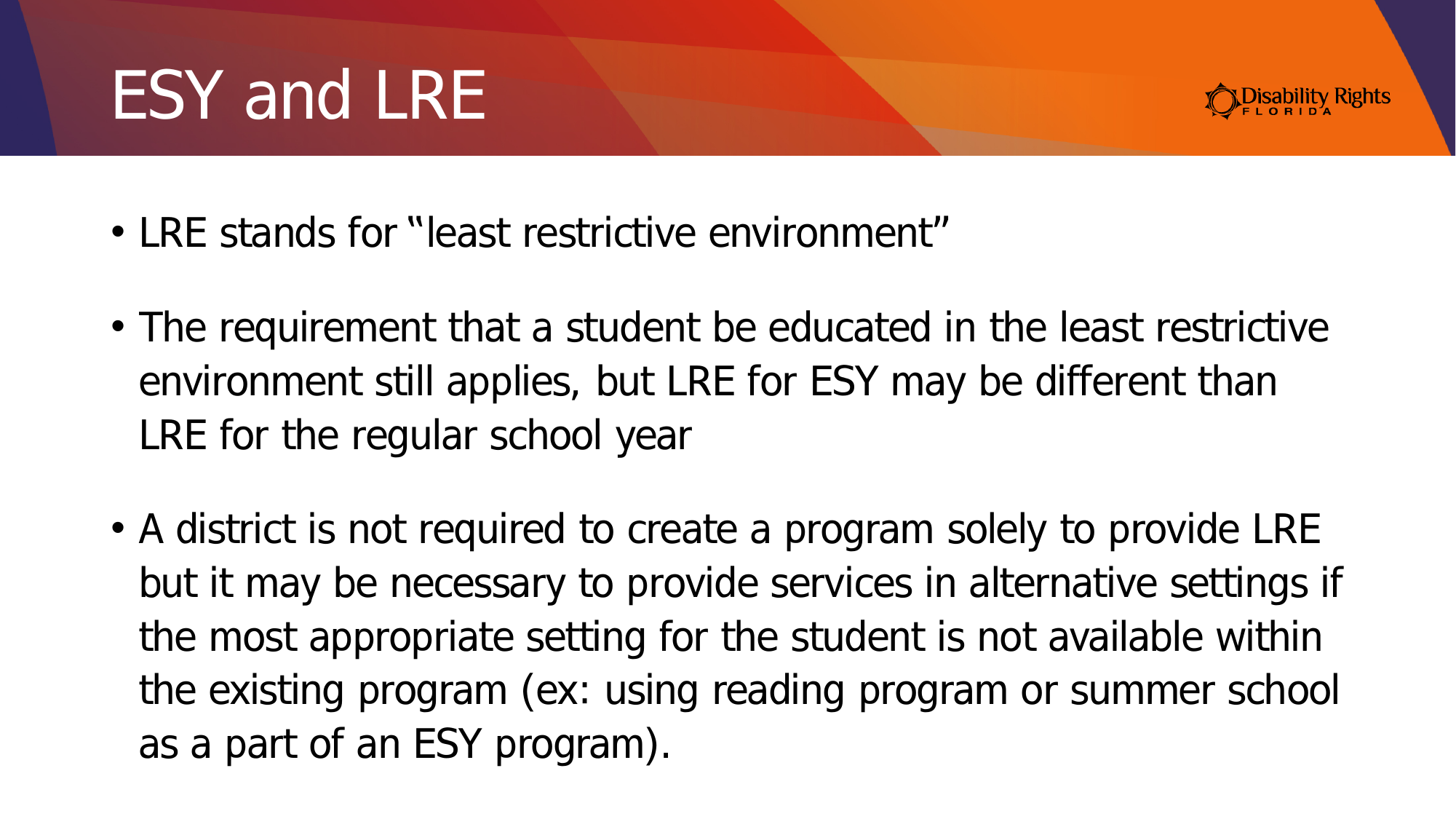

# ESY and LRE
LRE stands for “least restrictive environment”
The requirement that a student be educated in the least restrictive environment still applies, but LRE for ESY may be different than LRE for the regular school year
A district is not required to create a program solely to provide LRE but it may be necessary to provide services in alternative settings if the most appropriate setting for the student is not available within the existing program (ex: using reading program or summer school as a part of an ESY program).